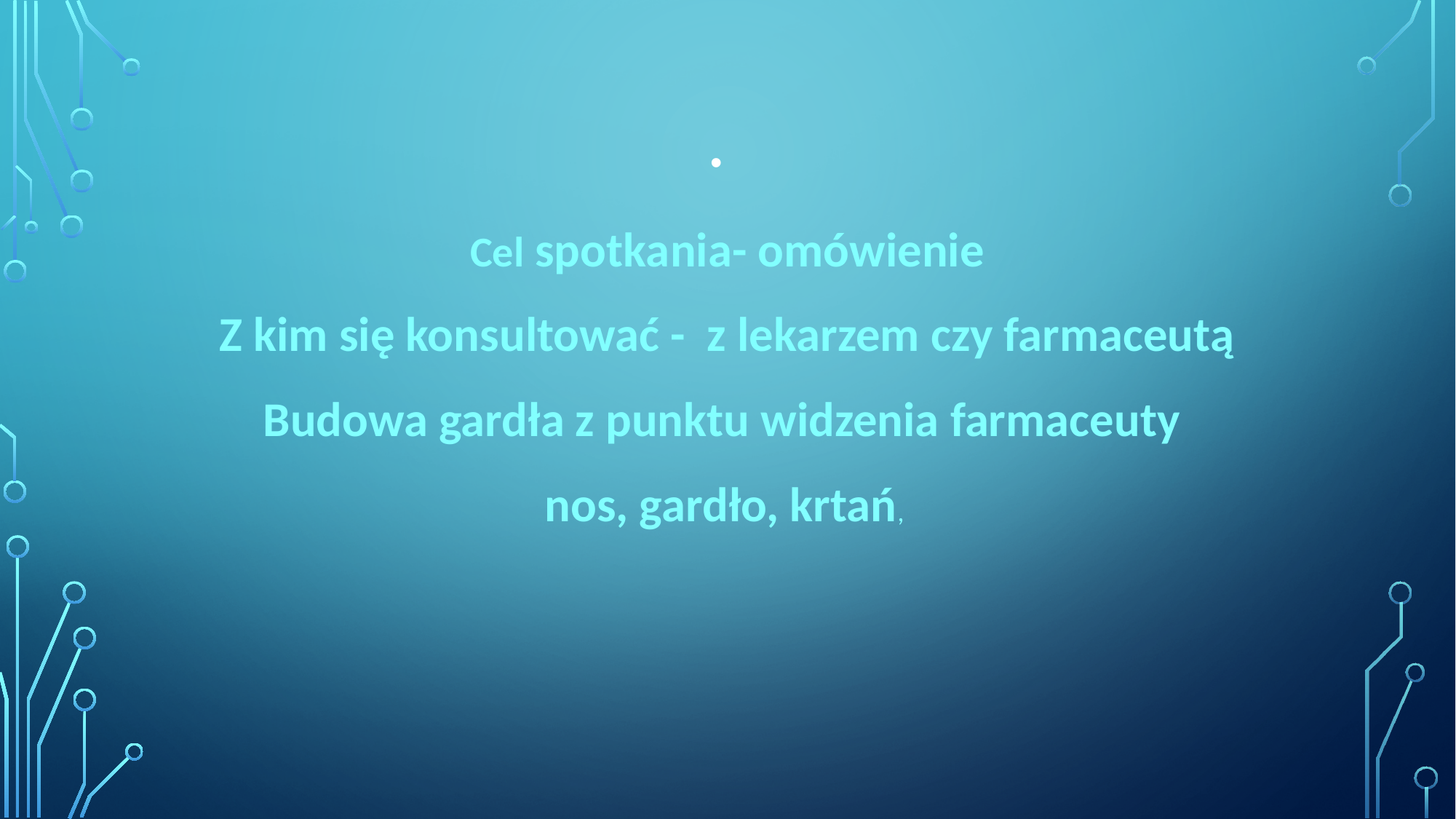

#

Cel spotkania- omówienie
Z kim się konsultować -  z lekarzem czy farmaceutą
Budowa gardła z punktu widzenia farmaceuty
nos, gardło, krtań,